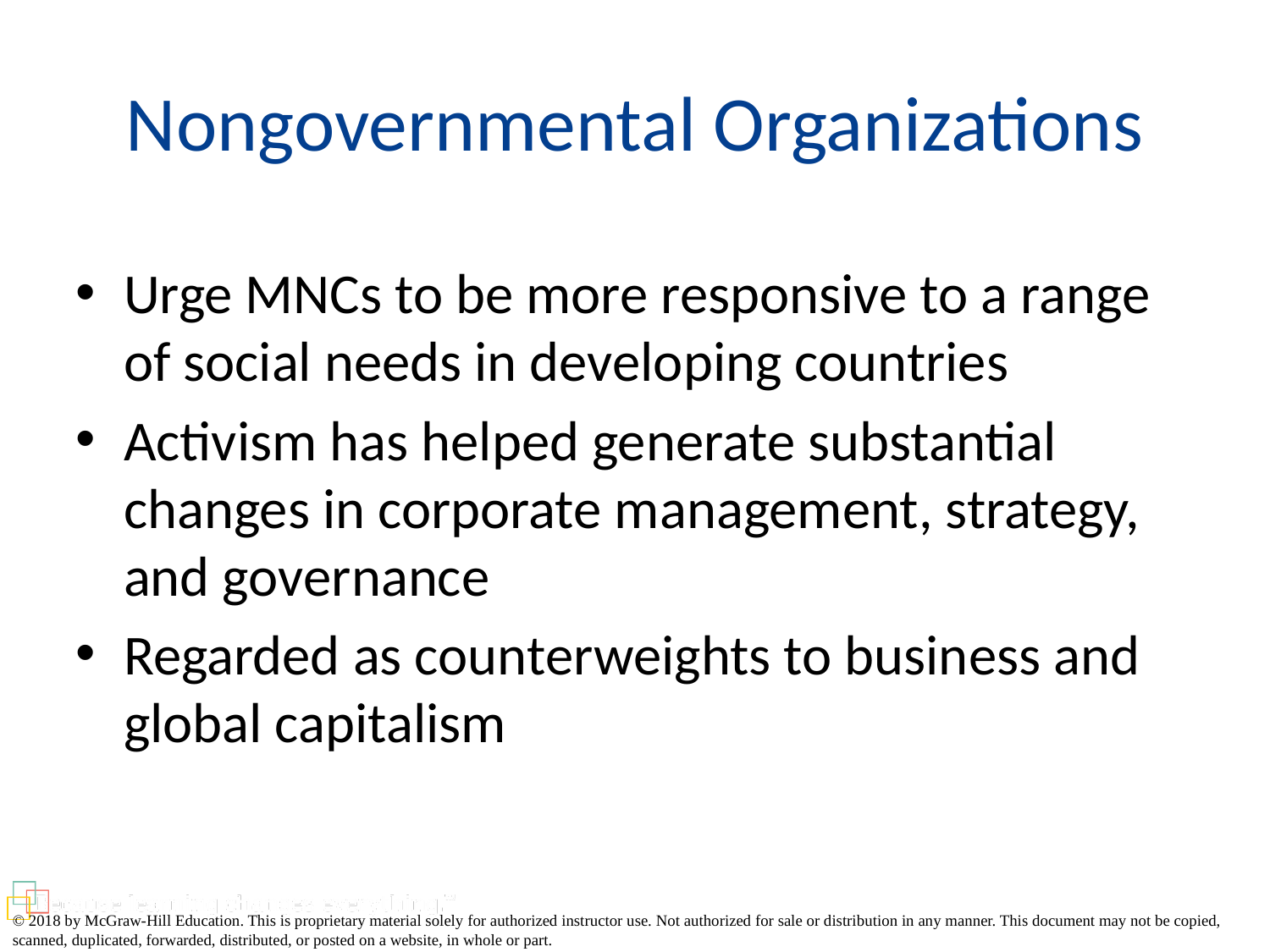

# Nongovernmental Organizations
Urge MNCs to be more responsive to a range of social needs in developing countries
Activism has helped generate substantial changes in corporate management, strategy, and governance
Regarded as counterweights to business and global capitalism